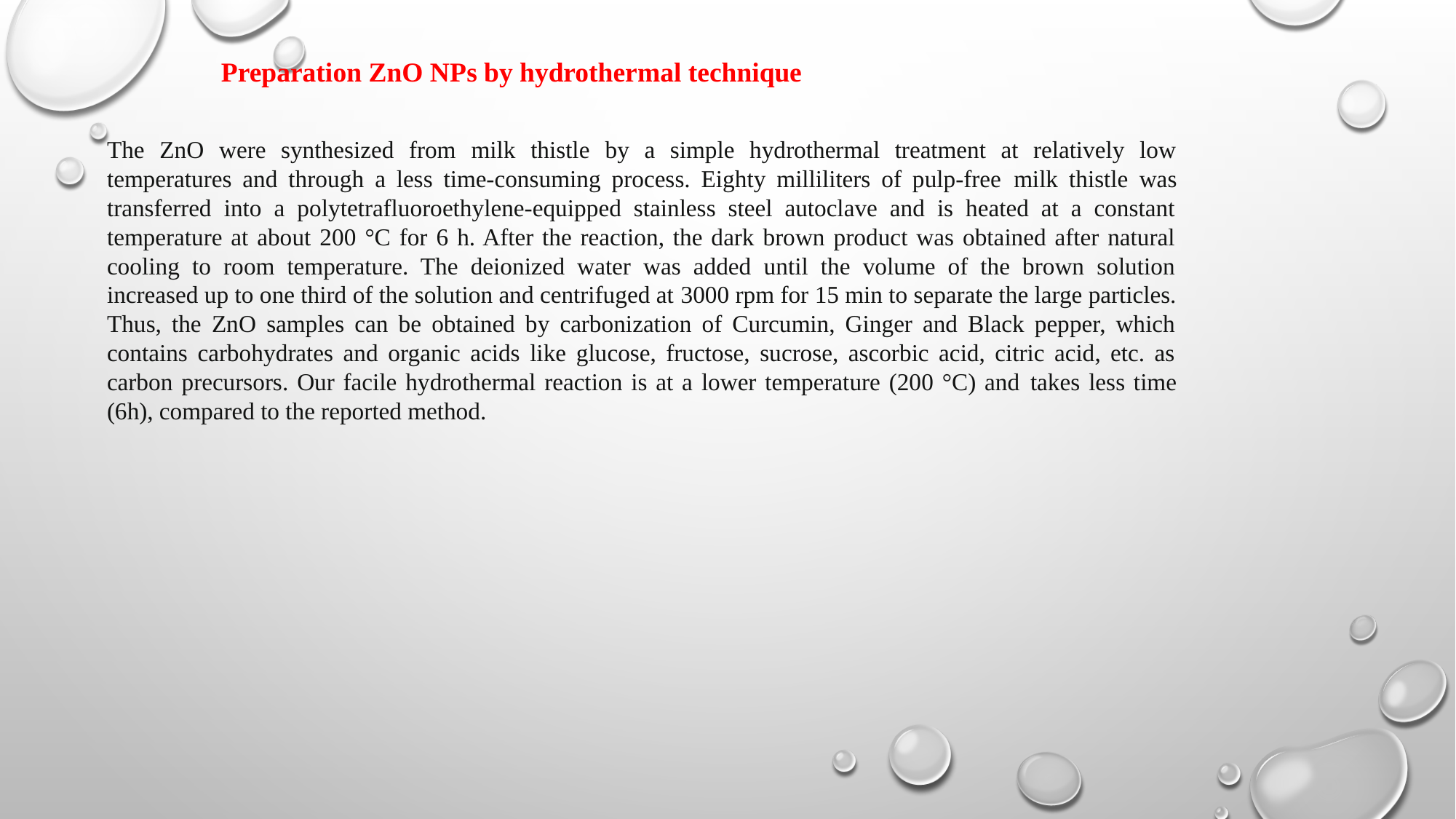

Preparation ZnO NPs by hydrothermal technique
The ZnO were synthesized from milk thistle by a simple hydrothermal treatment at relatively low temperatures and through a less time-consuming process. Eighty milliliters of pulp-free milk thistle was transferred into a polytetrafluoroethylene-equipped stainless steel autoclave and is heated at a constant temperature at about 200 °C for 6 h. After the reaction, the dark brown product was obtained after natural cooling to room temperature. The deionized water was added until the volume of the brown solution increased up to one third of the solution and centrifuged at 3000 rpm for 15 min to separate the large particles. Thus, the ZnO samples can be obtained by carbonization of Curcumin, Ginger and Black pepper, which contains carbohydrates and organic acids like glucose, fructose, sucrose, ascorbic acid, citric acid, etc. as carbon precursors. Our facile hydrothermal reaction is at a lower temperature (200 °C) and takes less time (6h), compared to the reported method.